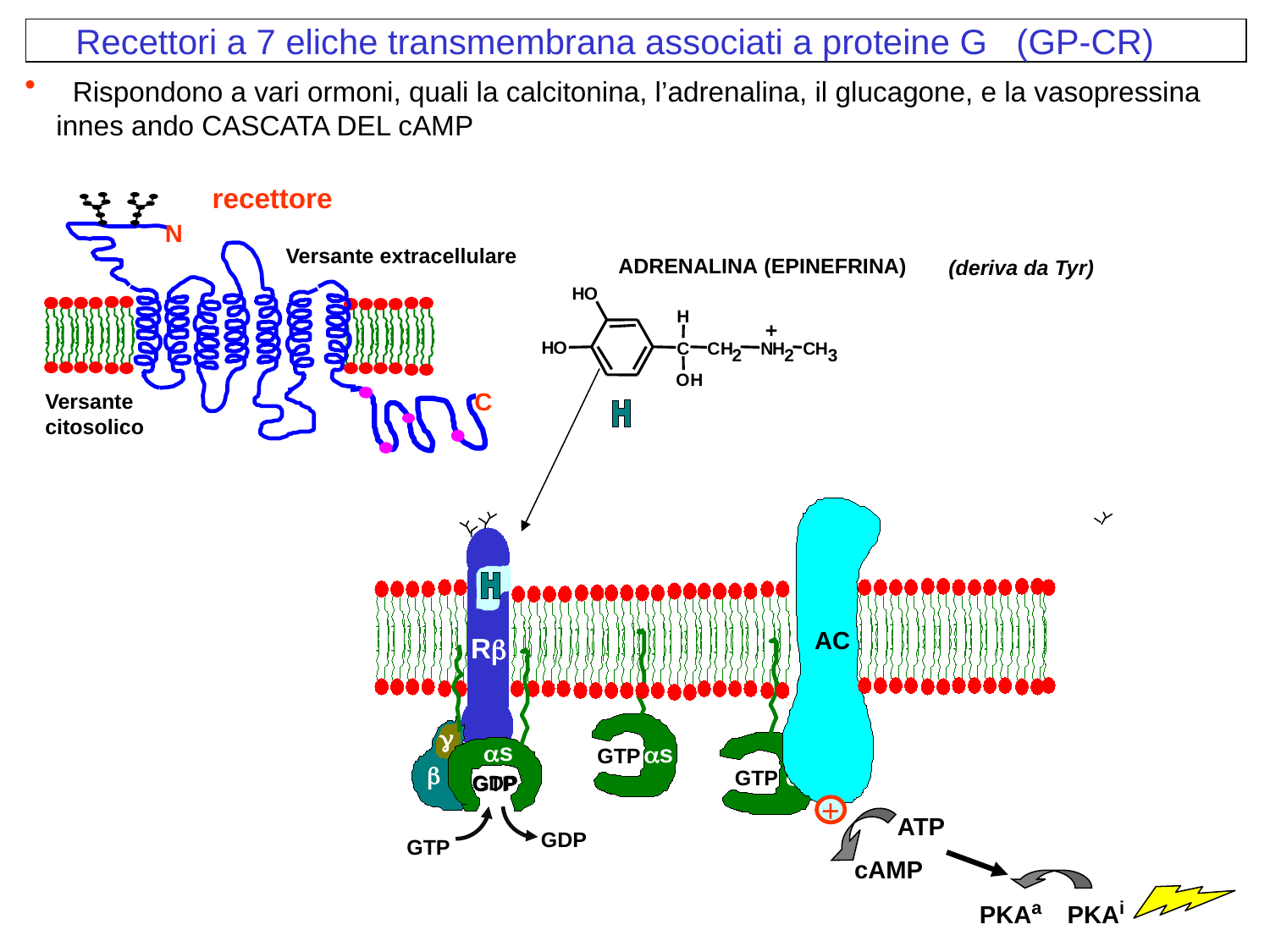

Recettori a 7 eliche transmembrana associati a proteine G   (GP-CR)
  Rispondono a vari ormoni, quali la calcitonina, l’adrenalina, il glucagone, e la vasopressina
    innes ando CASCATA DEL cAMP
recettore

N

Versante extracellulare

C
Versante
citosolico

ADRENALINA (EPINEFRINA)
    (deriva da Tyr)
H
O

H
+

H
O
C
C
H
N
H
C
H
2
2
3

H
O

AC

αs
GTP

Rβ

αs
GTP

αs

γ

β
GDP
GTP

GDP

GTP
+
ATP

cAMP

PKAa
PKAi